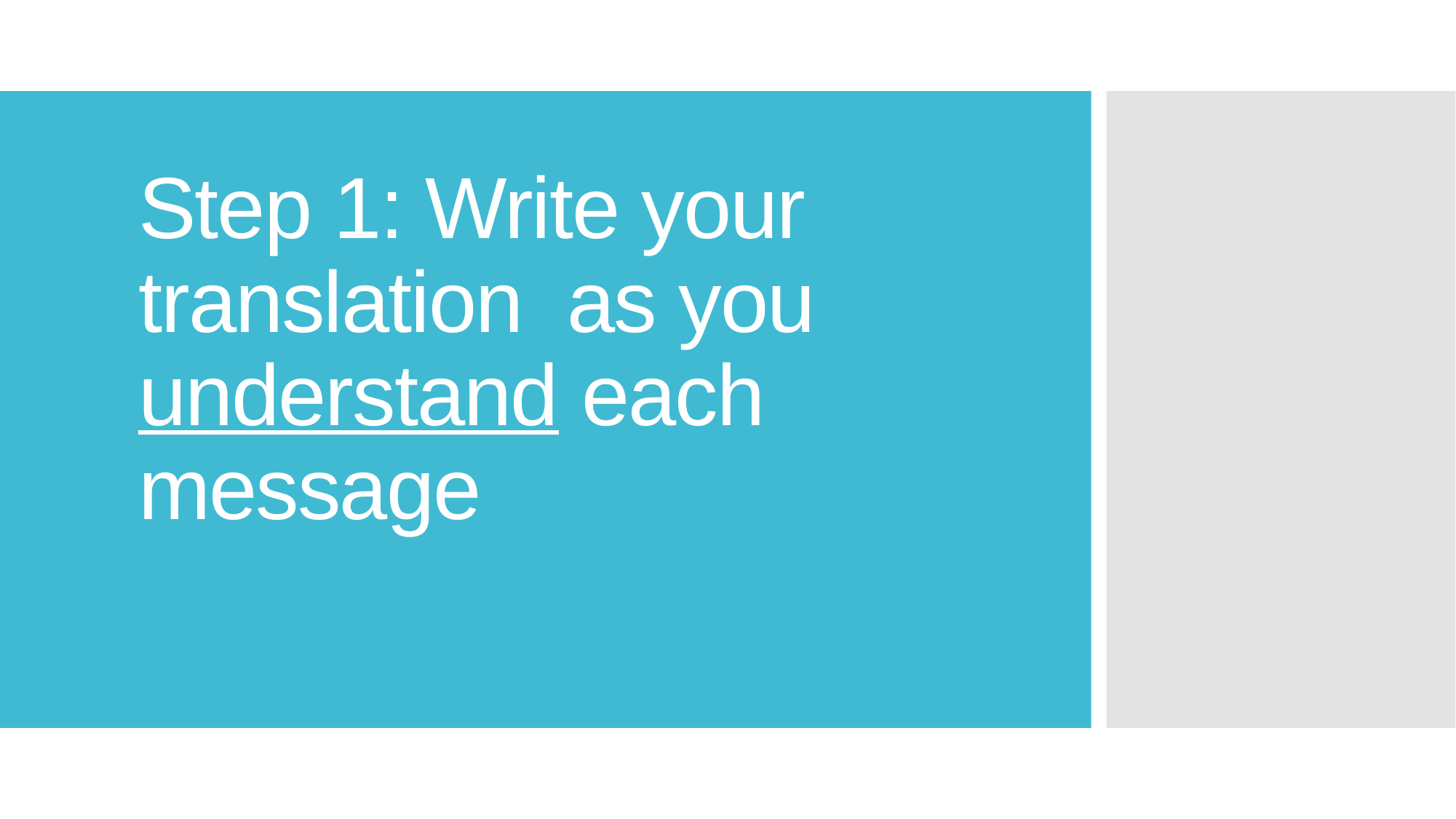

# Step 1: Write your translation  as you understand each message